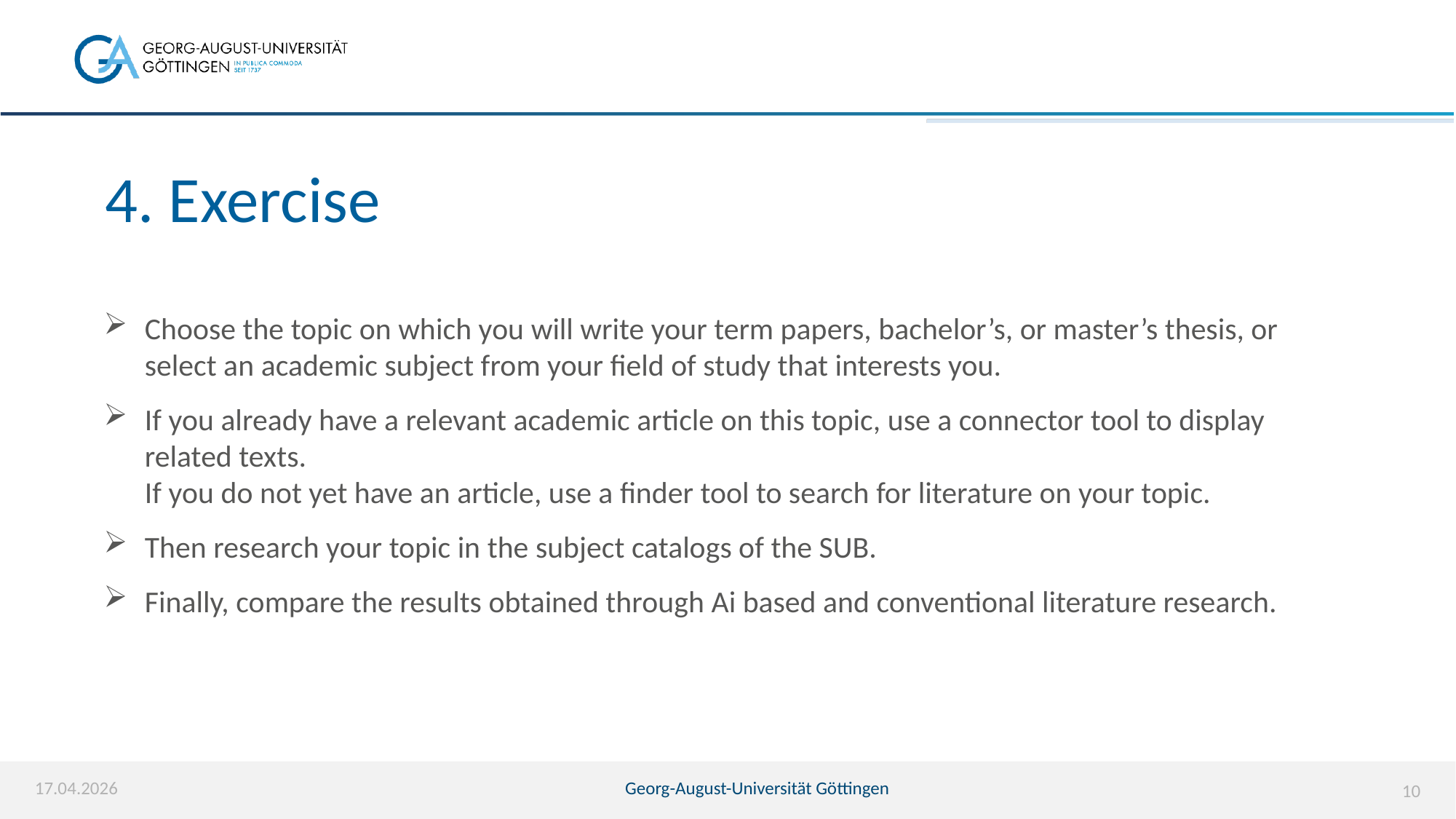

# 4. Exercise
Choose the topic on which you will write your term papers, bachelor’s, or master’s thesis, or select an academic subject from your field of study that interests you.
If you already have a relevant academic article on this topic, use a connector tool to display related texts.
If you do not yet have an article, use a finder tool to search for literature on your topic.
Then research your topic in the subject catalogs of the SUB.
Finally, compare the results obtained through Ai based and conventional literature research.

17.04.2026
Georg-August-Universität Göttingen
10